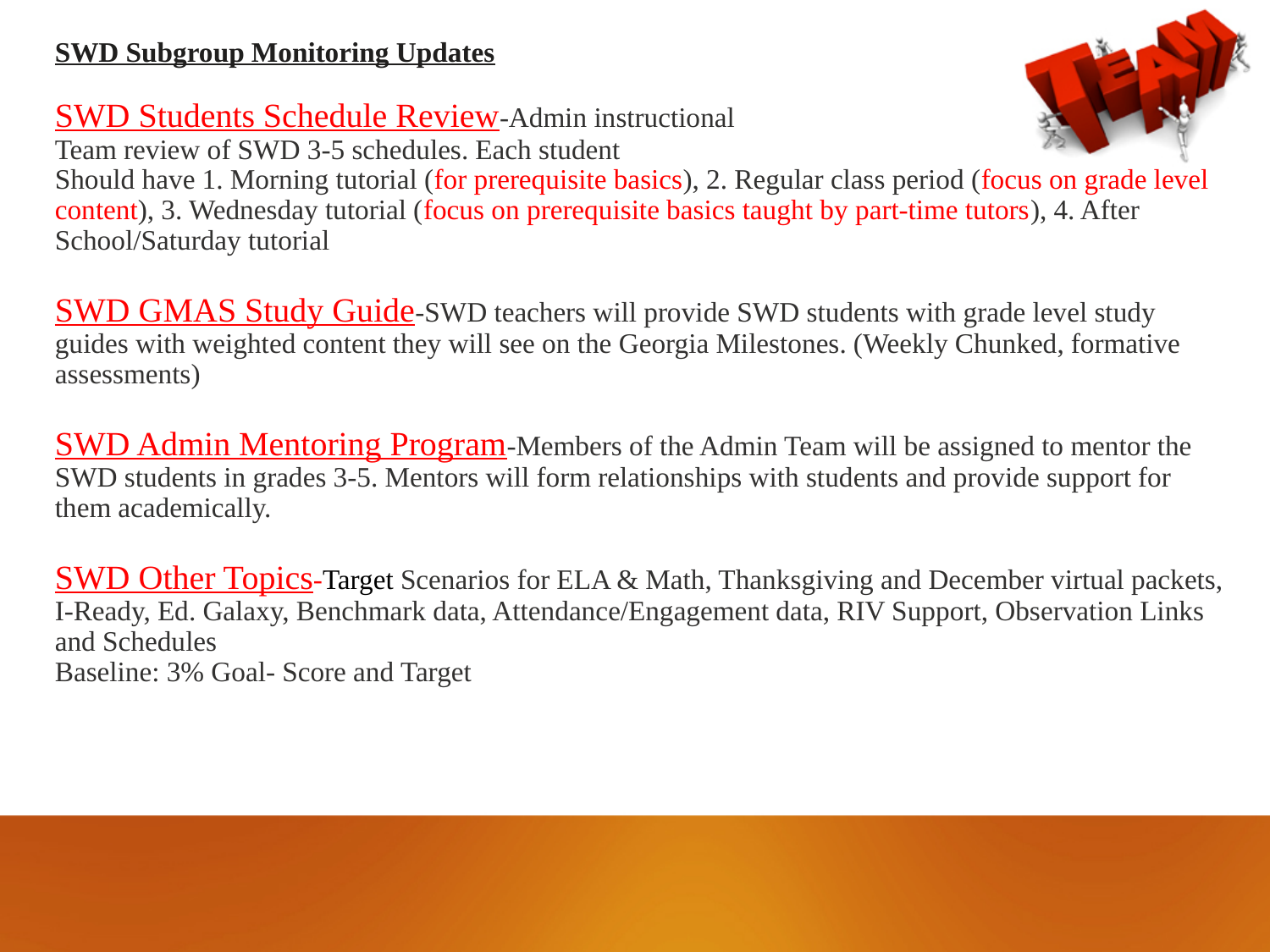

SWD Subgroup Monitoring Updates

SWD Students Schedule Review-Admin instructional
Team review of SWD 3-5 schedules. Each student
Should have 1. Morning tutorial (for prerequisite basics), 2. Regular class period (focus on grade level content), 3. Wednesday tutorial (focus on prerequisite basics taught by part-time tutors), 4. After School/Saturday tutorial

SWD GMAS Study Guide-SWD teachers will provide SWD students with grade level study guides with weighted content they will see on the Georgia Milestones. (Weekly Chunked, formative assessments)

SWD Admin Mentoring Program-Members of the Admin Team will be assigned to mentor the SWD students in grades 3-5. Mentors will form relationships with students and provide support for them academically.

SWD Other Topics-Target Scenarios for ELA & Math, Thanksgiving and December virtual packets, I-Ready, Ed. Galaxy, Benchmark data, Attendance/Engagement data, RIV Support, Observation Links and Schedules
Baseline: 3% Goal- Score and Target